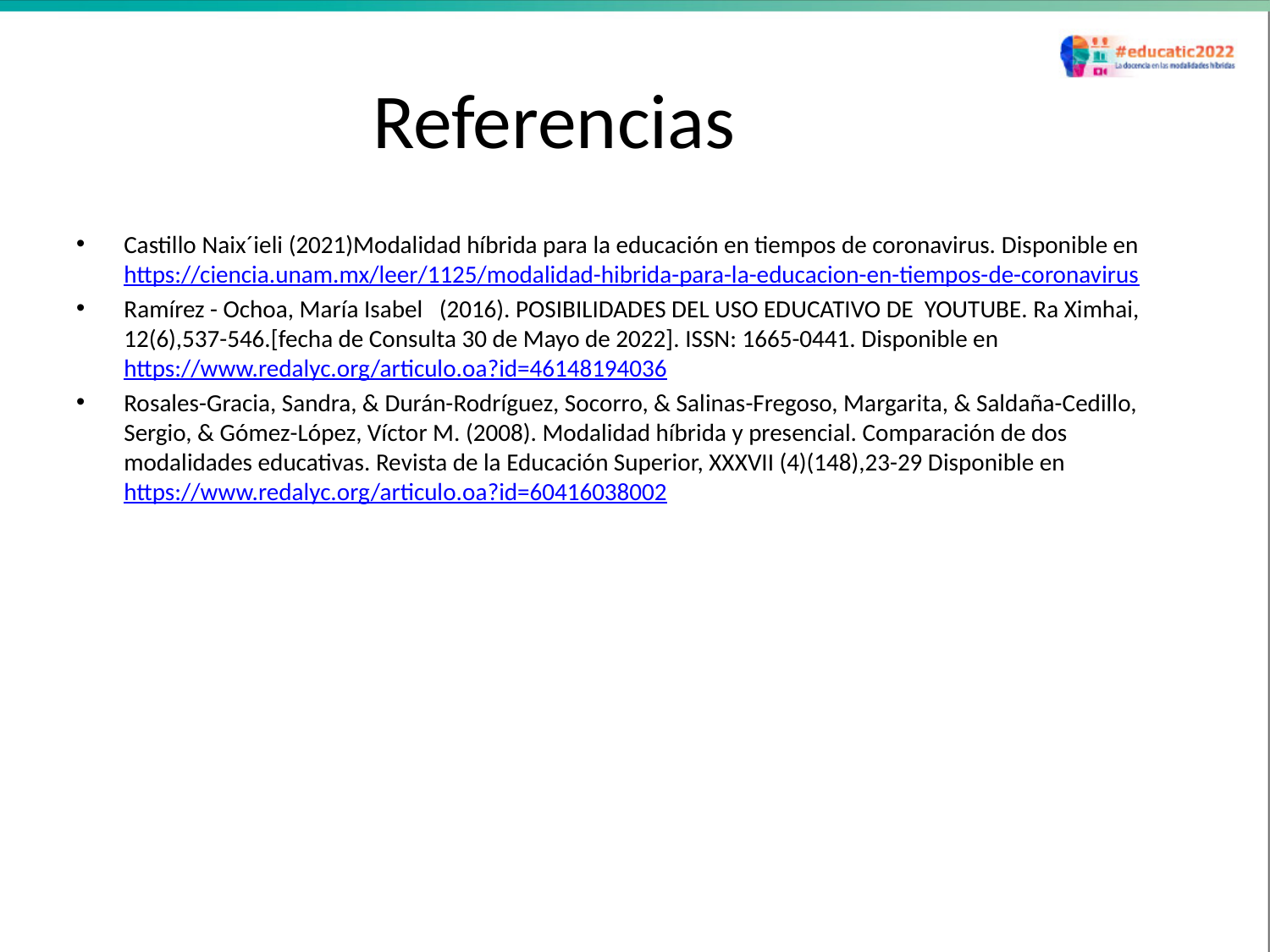

# Referencias
Castillo Naix´ieli (2021)Modalidad híbrida para la educación en tiempos de coronavirus. Disponible en https://ciencia.unam.mx/leer/1125/modalidad-hibrida-para-la-educacion-en-tiempos-de-coronavirus
Ramírez - Ochoa, María Isabel   (2016). POSIBILIDADES DEL USO EDUCATIVO DE  YOUTUBE. Ra Ximhai, 12(6),537-546.[fecha de Consulta 30 de Mayo de 2022]. ISSN: 1665-0441. Disponible en https://www.redalyc.org/articulo.oa?id=46148194036
Rosales-Gracia, Sandra, & Durán-Rodríguez, Socorro, & Salinas-Fregoso, Margarita, & Saldaña-Cedillo, Sergio, & Gómez-López, Víctor M. (2008). Modalidad híbrida y presencial. Comparación de dos modalidades educativas. Revista de la Educación Superior, XXXVII (4)(148),23-29 Disponible en https://www.redalyc.org/articulo.oa?id=60416038002